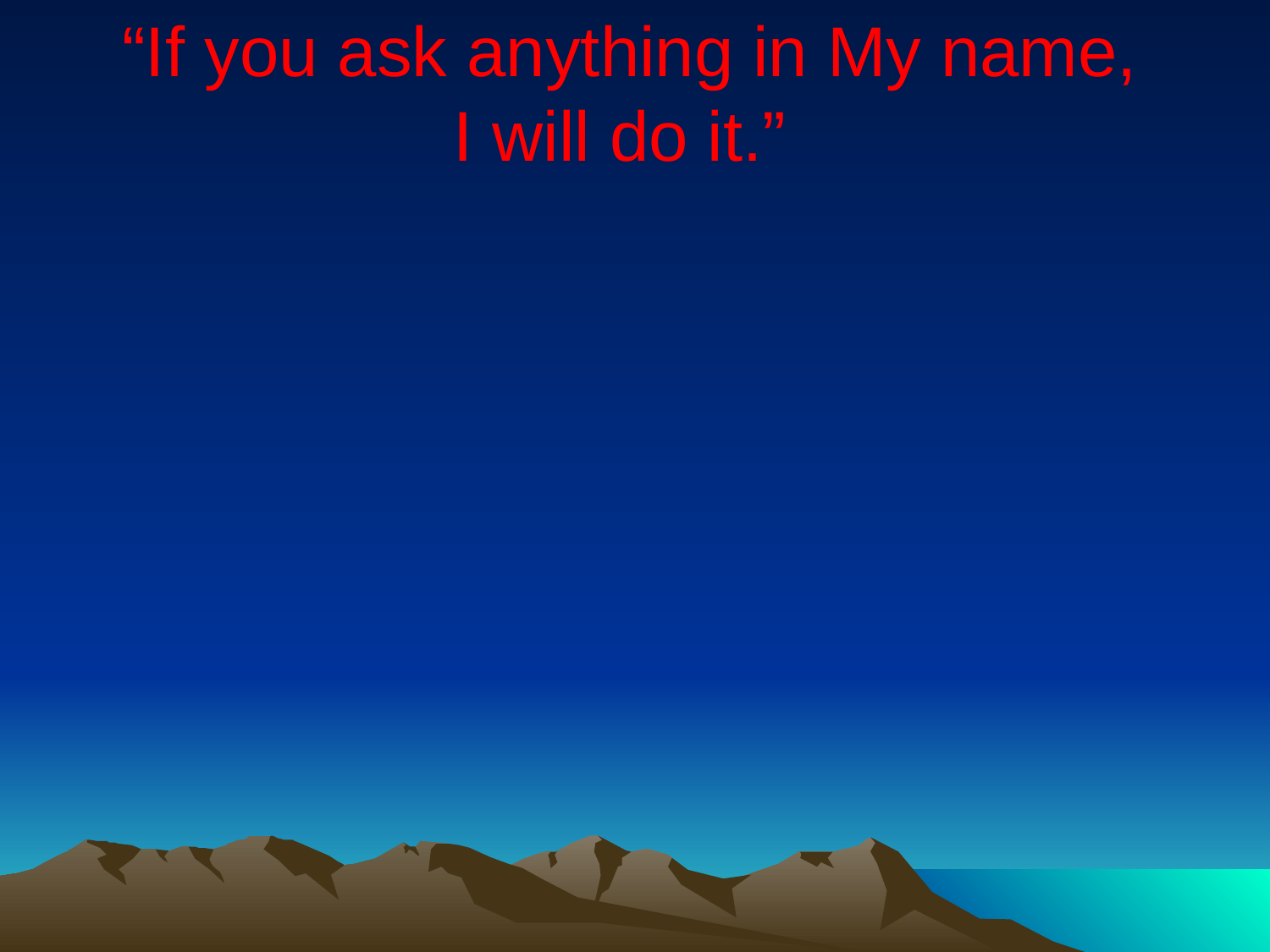

“If you ask anything in My name,
I will do it.”